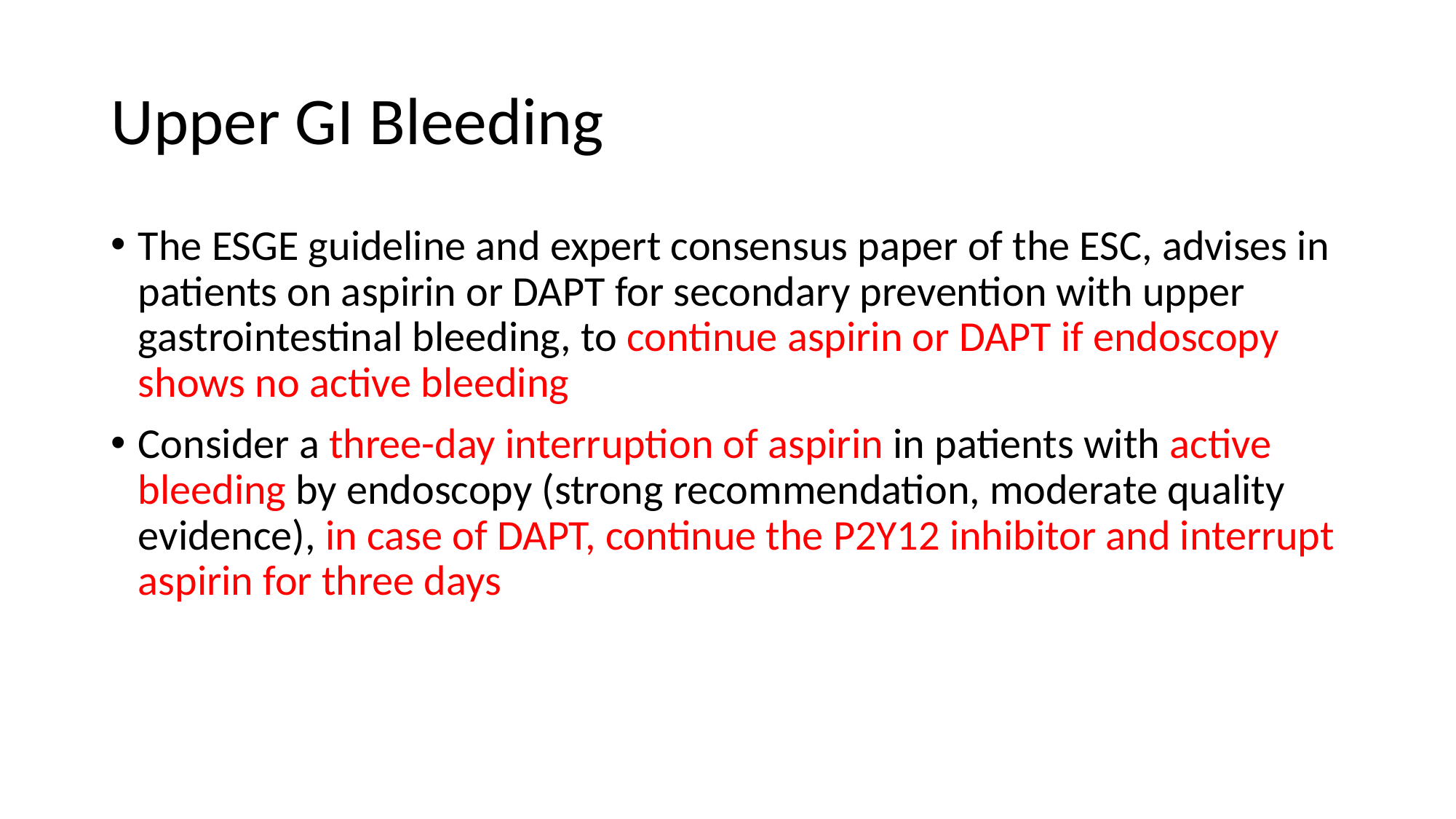

# Upper GI Bleeding
The ESGE guideline and expert consensus paper of the ESC, advises in patients on aspirin or DAPT for secondary prevention with upper gastrointestinal bleeding, to continue aspirin or DAPT if endoscopy shows no active bleeding
Consider a three-day interruption of aspirin in patients with active bleeding by endoscopy (strong recommendation, moderate quality evidence), in case of DAPT, continue the P2Y12 inhibitor and interrupt aspirin for three days